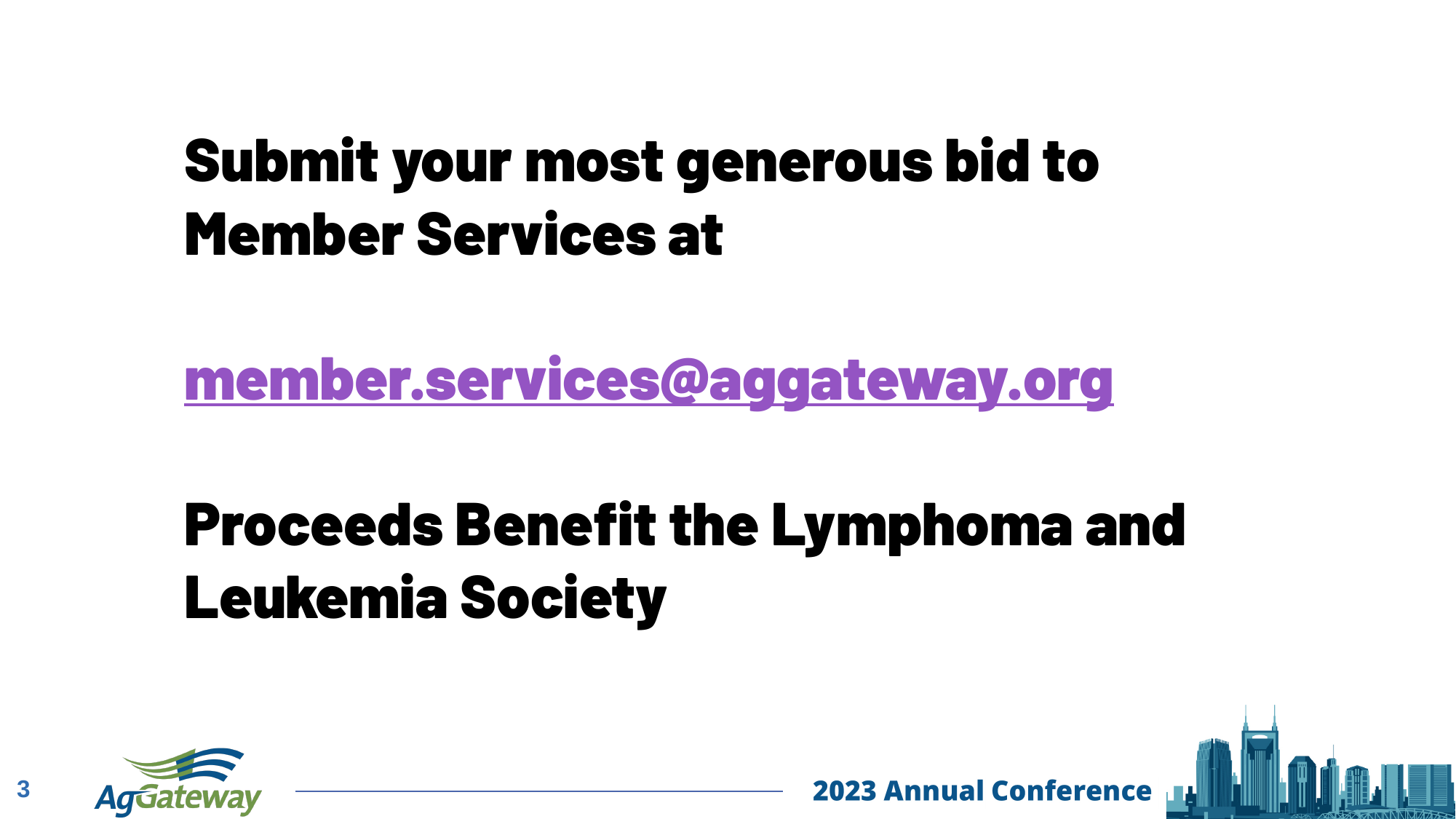

Submit your most generous bid to Member Services at

member.services@aggateway.org

Proceeds Benefit the Lymphoma and Leukemia Society
3